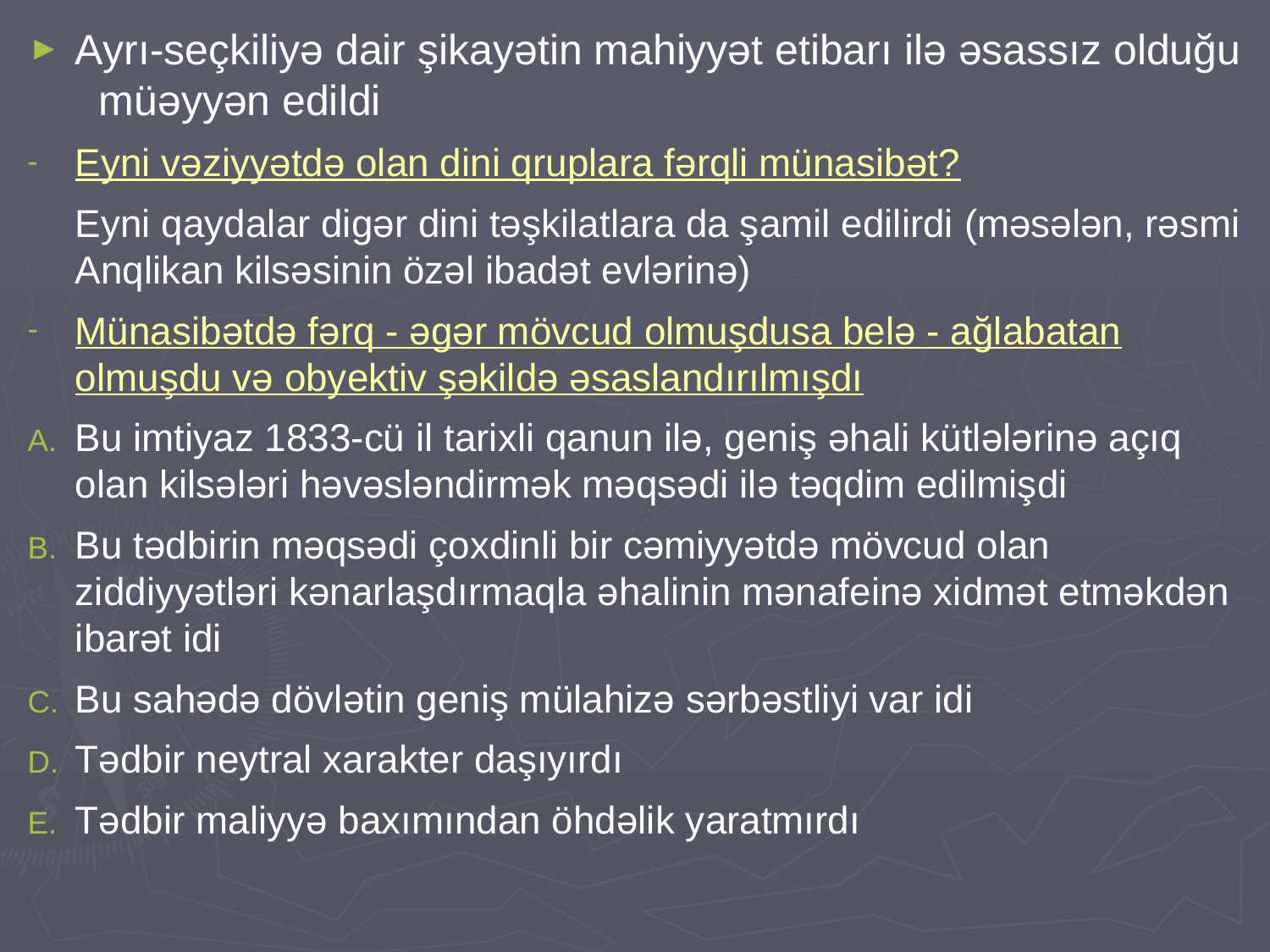

Ayrı-seçkiliyə dair şikayətin mahiyyət etibarı ilə əsassız olduğu   müəyyən edildi
Eyni vəziyyətdə olan dini qruplara fərqli münasibət?
	Eyni qaydalar digər dini təşkilatlara da şamil edilirdi (məsələn, rəsmi Anqlikan kilsəsinin özəl ibadət evlərinə)
Münasibətdə fərq - əgər mövcud olmuşdusa belə - ağlabatan olmuşdu və obyektiv şəkildə əsaslandırılmışdı
Bu imtiyaz 1833-cü il tarixli qanun ilə, geniş əhali kütlələrinə açıq olan kilsələri həvəsləndirmək məqsədi ilə təqdim edilmişdi
Bu tədbirin məqsədi çoxdinli bir cəmiyyətdə mövcud olan ziddiyyətləri kənarlaşdırmaqla əhalinin mənafeinə xidmət etməkdən ibarət idi
Bu sahədə dövlətin geniş mülahizə sərbəstliyi var idi
Tədbir neytral xarakter daşıyırdı
Tədbir maliyyə baxımından öhdəlik yaratmırdı